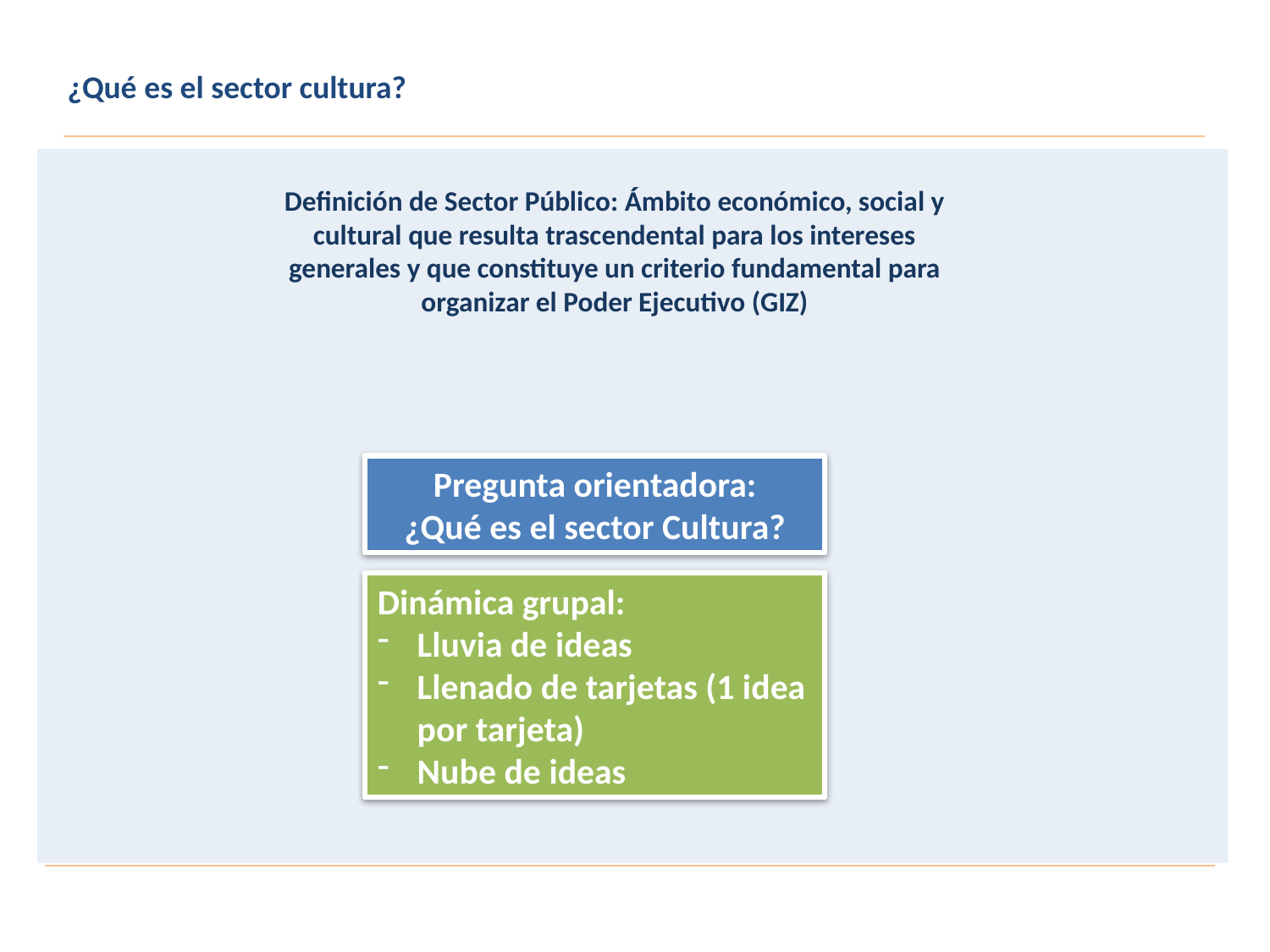

¿Qué es el sector cultura?

Definición de Sector Público: Ámbito económico, social y cultural que resulta trascendental para los intereses generales y que constituye un criterio fundamental para organizar el Poder Ejecutivo (GIZ)
Pregunta orientadora:
¿Qué es el sector Cultura?
Dinámica grupal:
Lluvia de ideas
Llenado de tarjetas (1 idea por tarjeta)
Nube de ideas